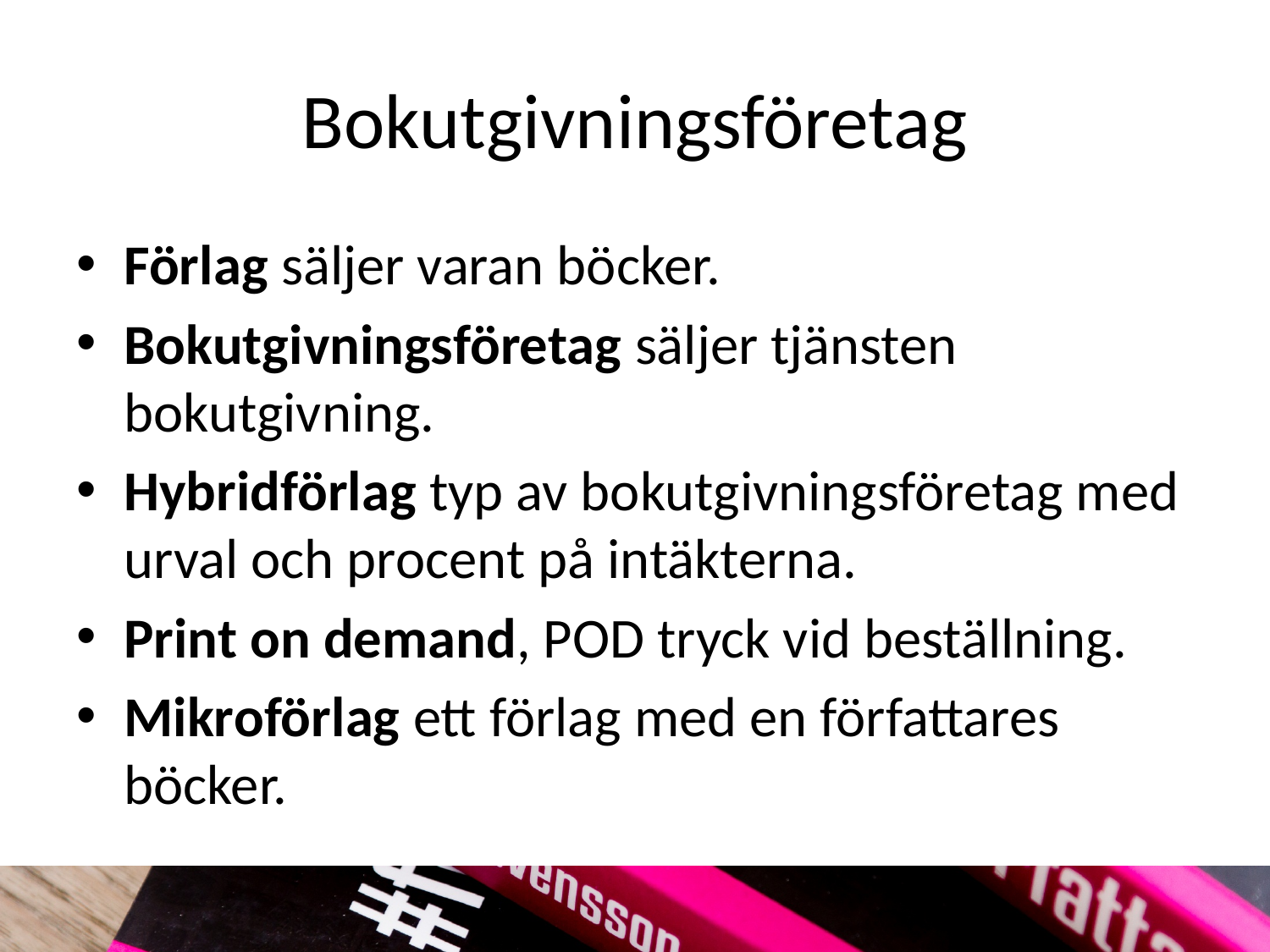

# Bokutgivningsföretag
Förlag säljer varan böcker.
Bokutgivningsföretag säljer tjänsten bokutgivning.
Hybridförlag typ av bokutgivningsföretag med urval och procent på intäkterna.
Print on demand, POD tryck vid beställning.
Mikroförlag ett förlag med en författares böcker.